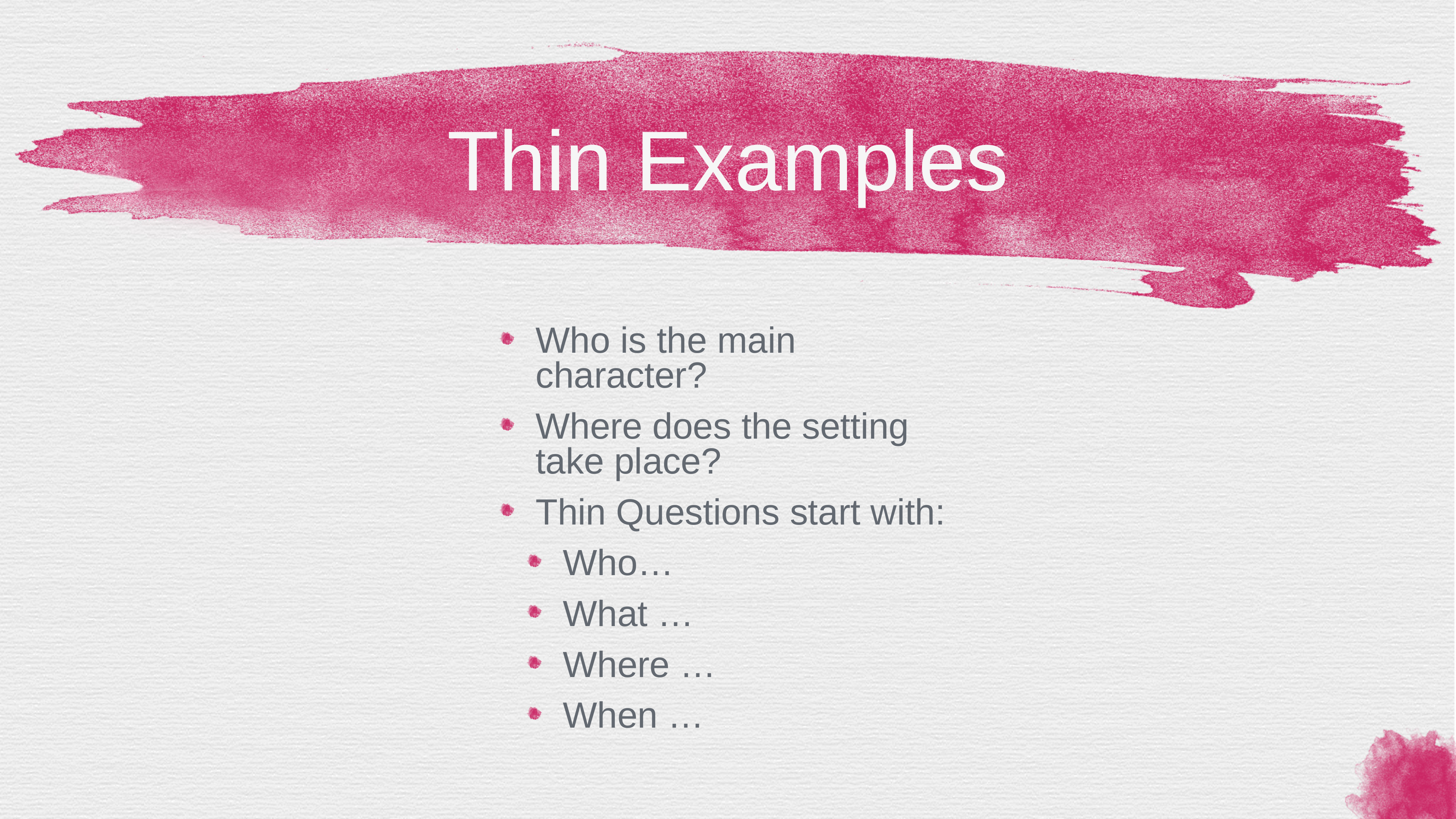

# Thin Examples
Who is the main character?
Where does the setting take place?
Thin Questions start with:
Who…
What …
Where …
When …
9